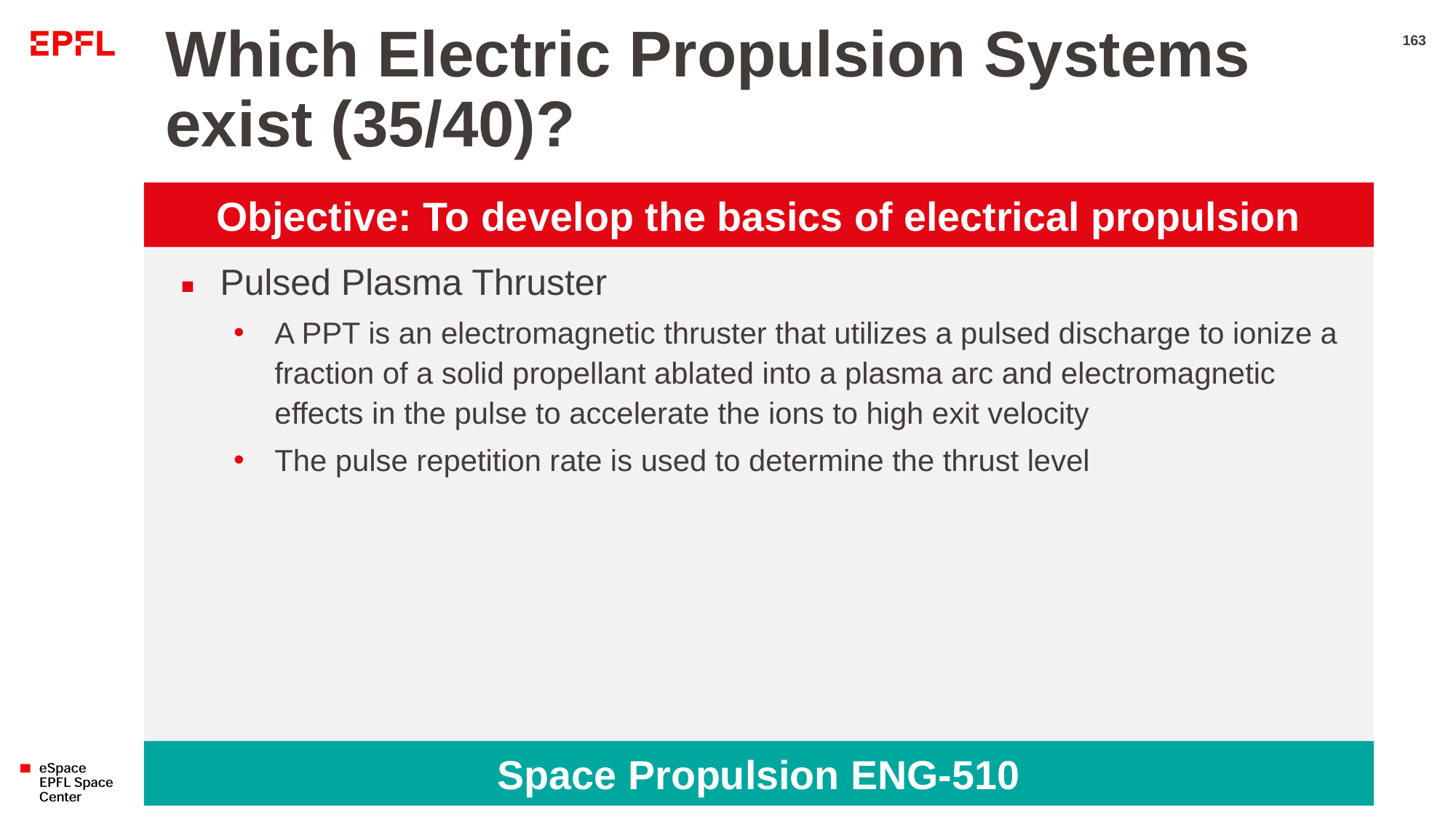

# Which Electric Propulsion Systems exist (35/40)?
163
Objective: To develop the basics of electrical propulsion
Pulsed Plasma Thruster
A PPT is an electromagnetic thruster that utilizes a pulsed discharge to ionize a fraction of a solid propellant ablated into a plasma arc and electromagnetic effects in the pulse to accelerate the ions to high exit velocity
The pulse repetition rate is used to determine the thrust level

Space Propulsion ENG-510